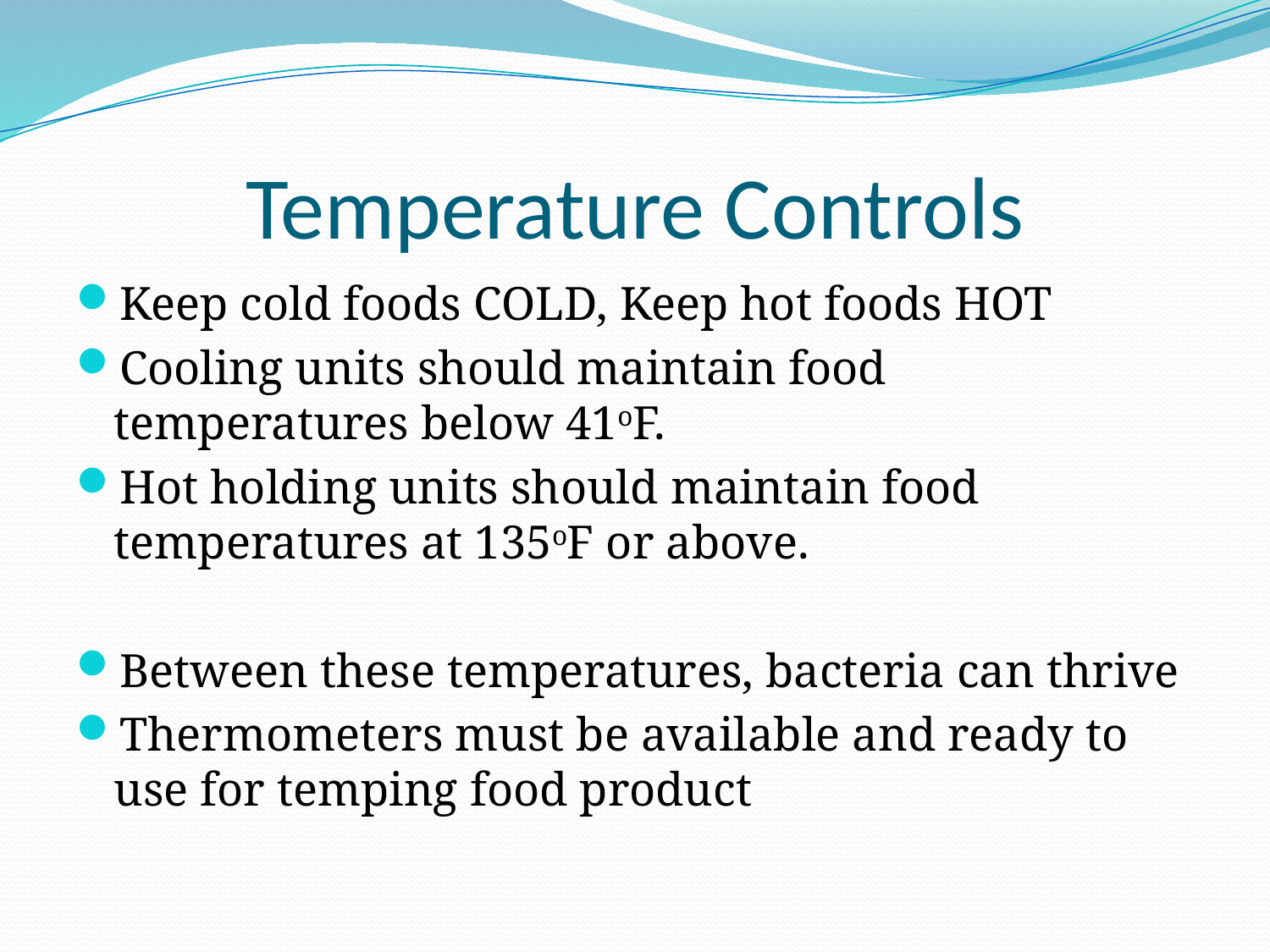

# Temperature Controls
Keep cold foods COLD, Keep hot foods HOT
Cooling units should maintain food temperatures below 41oF.
Hot holding units should maintain food temperatures at 135oF or above.

Between these temperatures, bacteria can thrive
Thermometers must be available and ready to use for temping food product